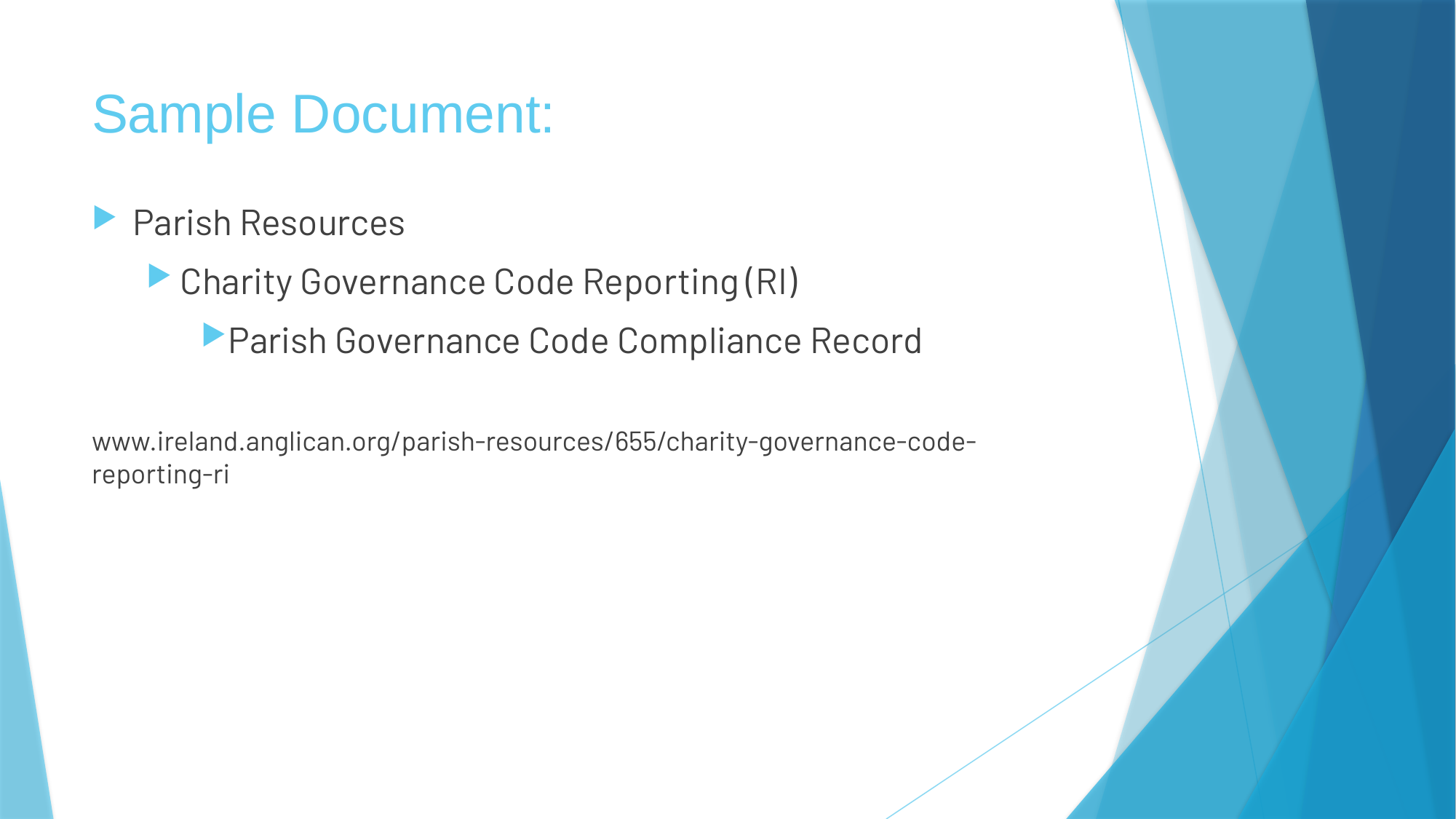

# Sample Document:
Parish Resources
Charity Governance Code Reporting (RI)
Parish Governance Code Compliance Record

www.ireland.anglican.org/parish-resources/655/charity-governance-code-reporting-ri